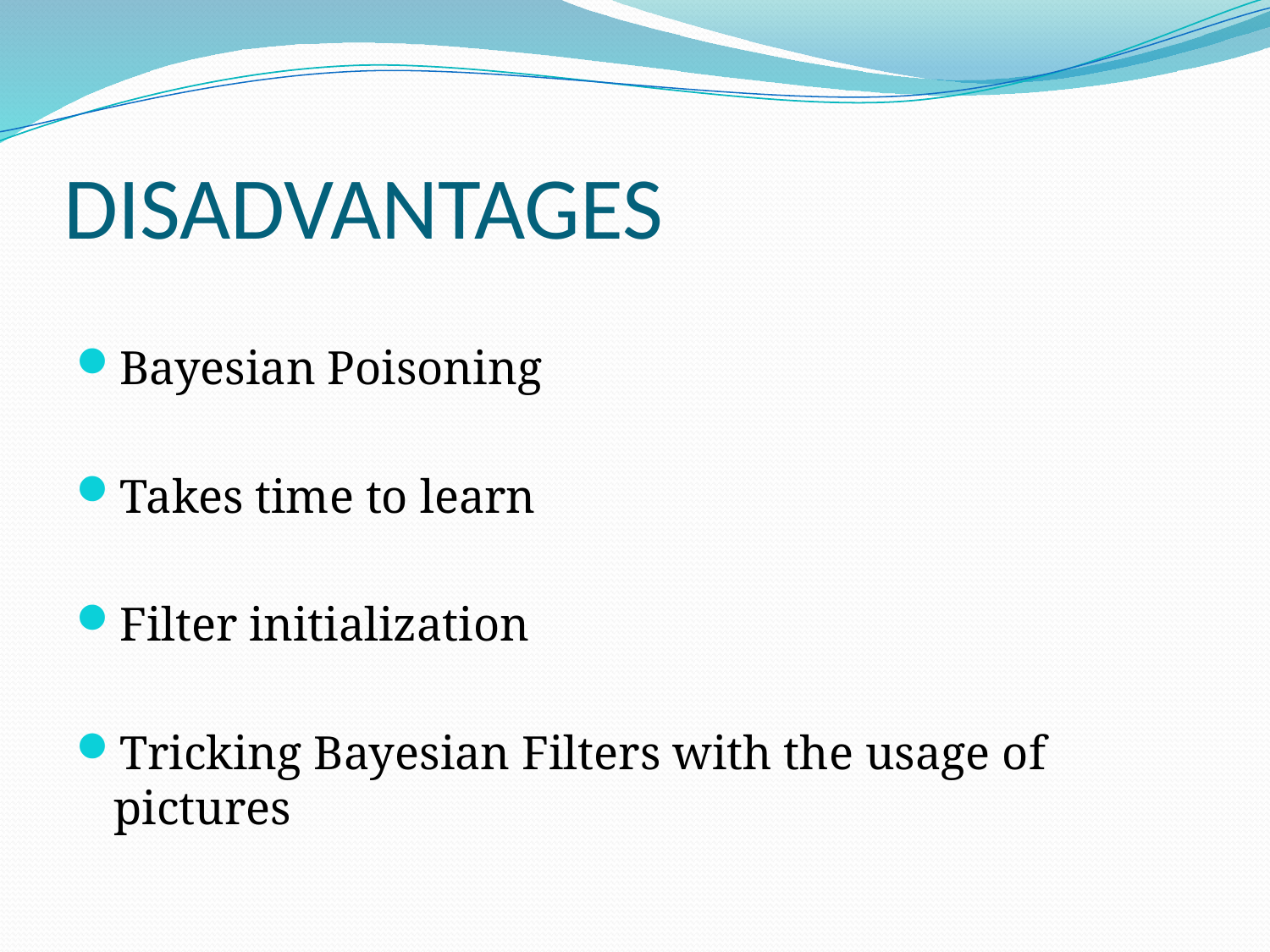

# DISADVANTAGES

Bayesian Poisoning

Takes time to learn

Filter initialization

Tricking Bayesian Filters with the usage of pictures